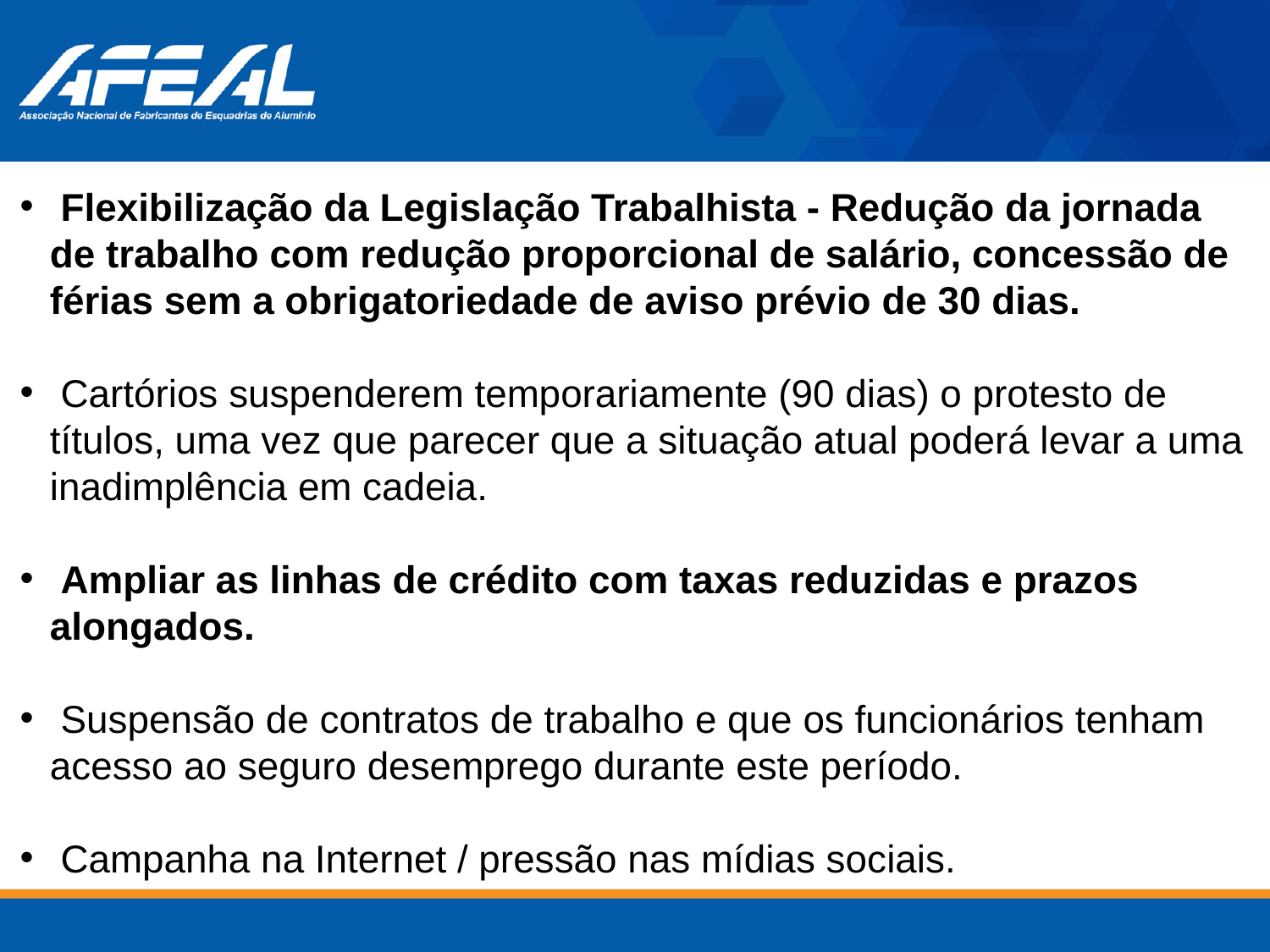

Flexibilização da Legislação Trabalhista - Redução da jornada de trabalho com redução proporcional de salário, concessão de férias sem a obrigatoriedade de aviso prévio de 30 dias.

 Cartórios suspenderem temporariamente (90 dias) o protesto de títulos, uma vez que parecer que a situação atual poderá levar a uma inadimplência em cadeia.

 Ampliar as linhas de crédito com taxas reduzidas e prazos alongados.

 Suspensão de contratos de trabalho e que os funcionários tenham acesso ao seguro desemprego durante este período.

 Campanha na Internet / pressão nas mídias sociais.